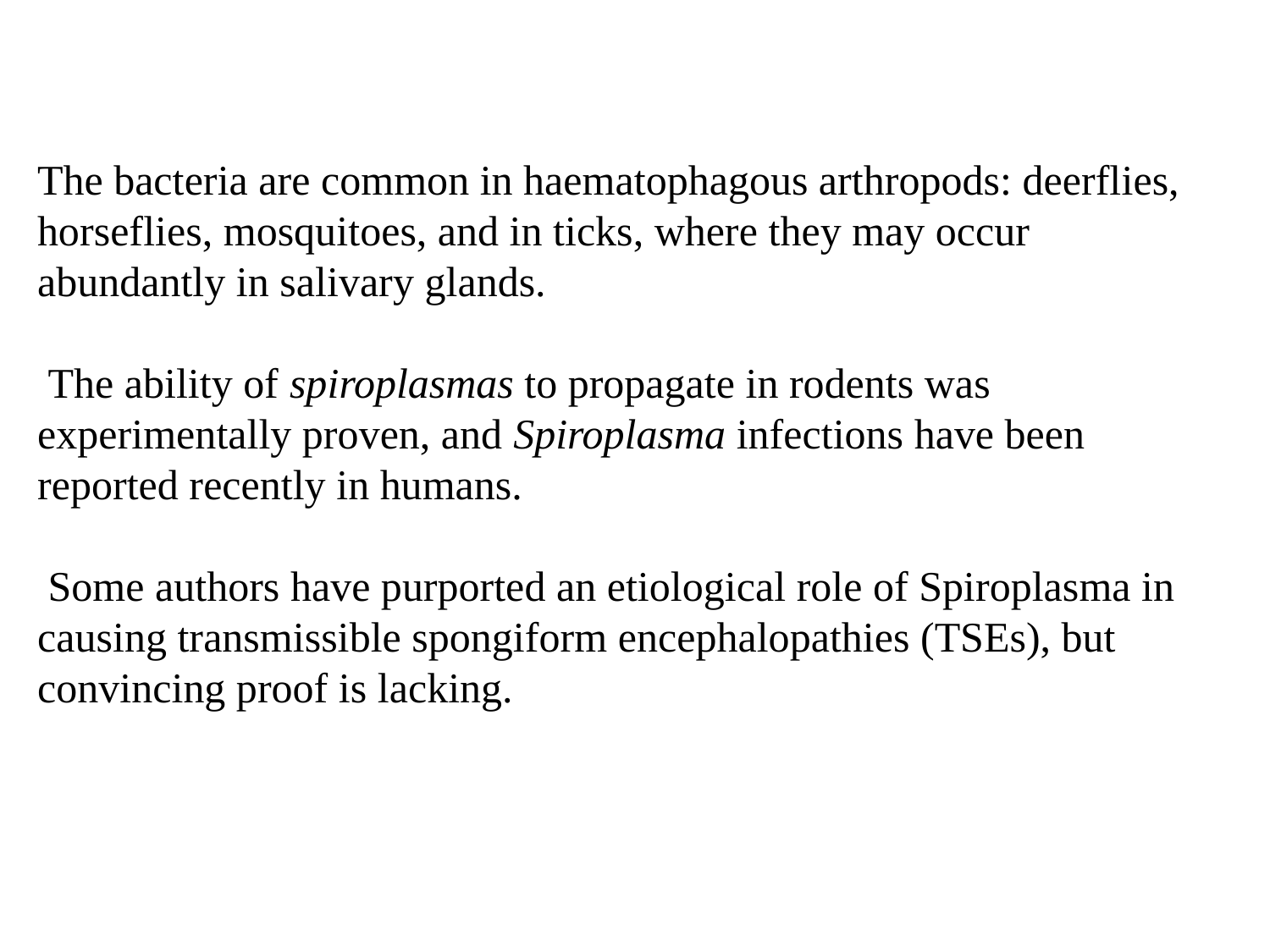

The bacteria are common in haematophagous arthropods: deerflies, horseflies, mosquitoes, and in ticks, where they may occur abundantly in salivary glands.

 The ability of spiroplasmas to propagate in rodents was experimentally proven, and Spiroplasma infections have been reported recently in humans.

 Some authors have purported an etiological role of Spiroplasma in causing transmissible spongiform encephalopathies (TSEs), but convincing proof is lacking.